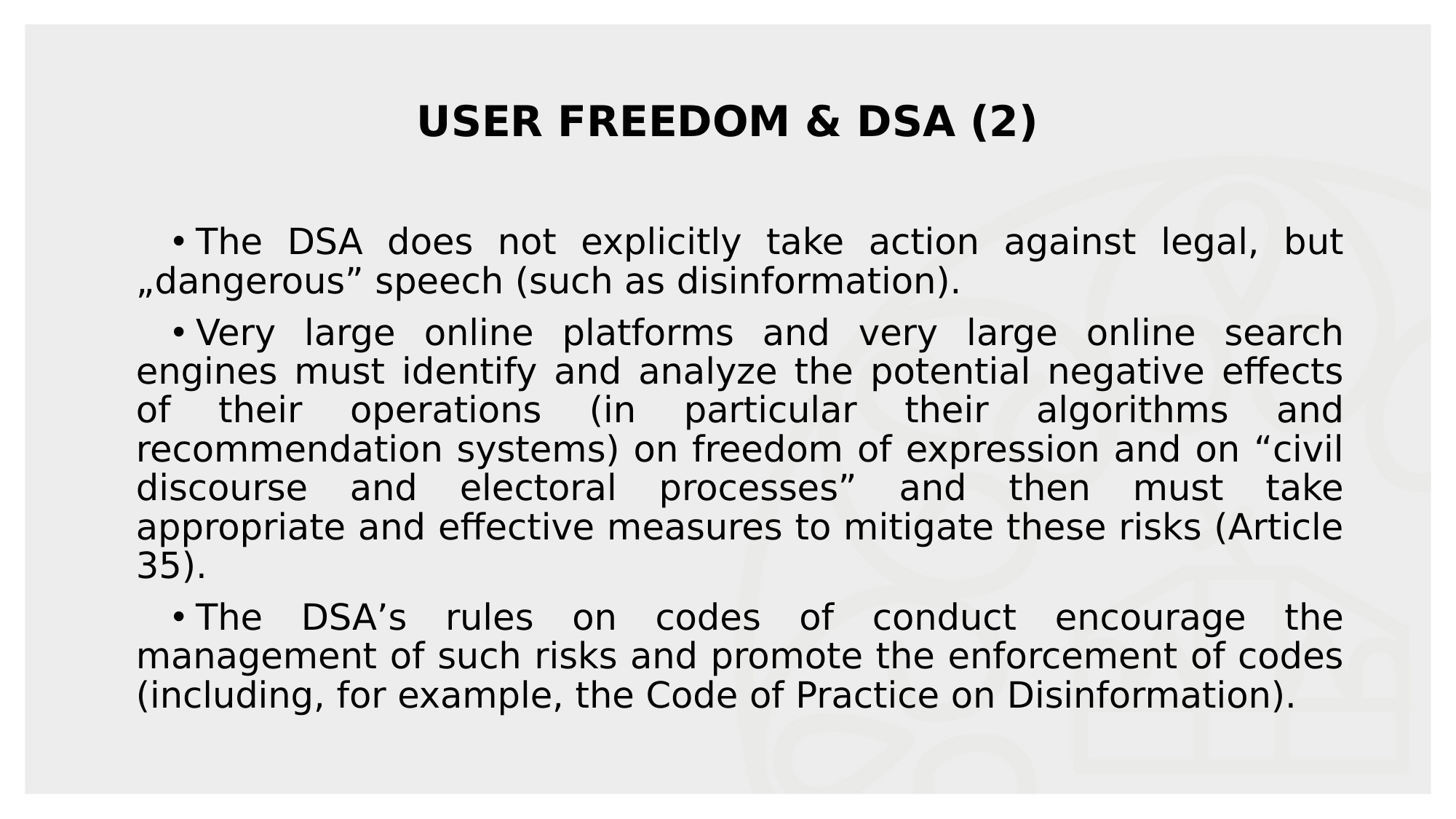

# User freedom & DSA (2)
The DSA does not explicitly take action against legal, but „dangerous” speech (such as disinformation).
Very large online platforms and very large online search engines must identify and analyze the potential negative effects of their operations (in particular their algorithms and recommendation systems) on freedom of expression and on “civil discourse and electoral processes” and then must take appropriate and effective measures to mitigate these risks (Article 35).
The DSA’s rules on codes of conduct encourage the management of such risks and promote the enforcement of codes (including, for example, the Code of Practice on Disinformation).